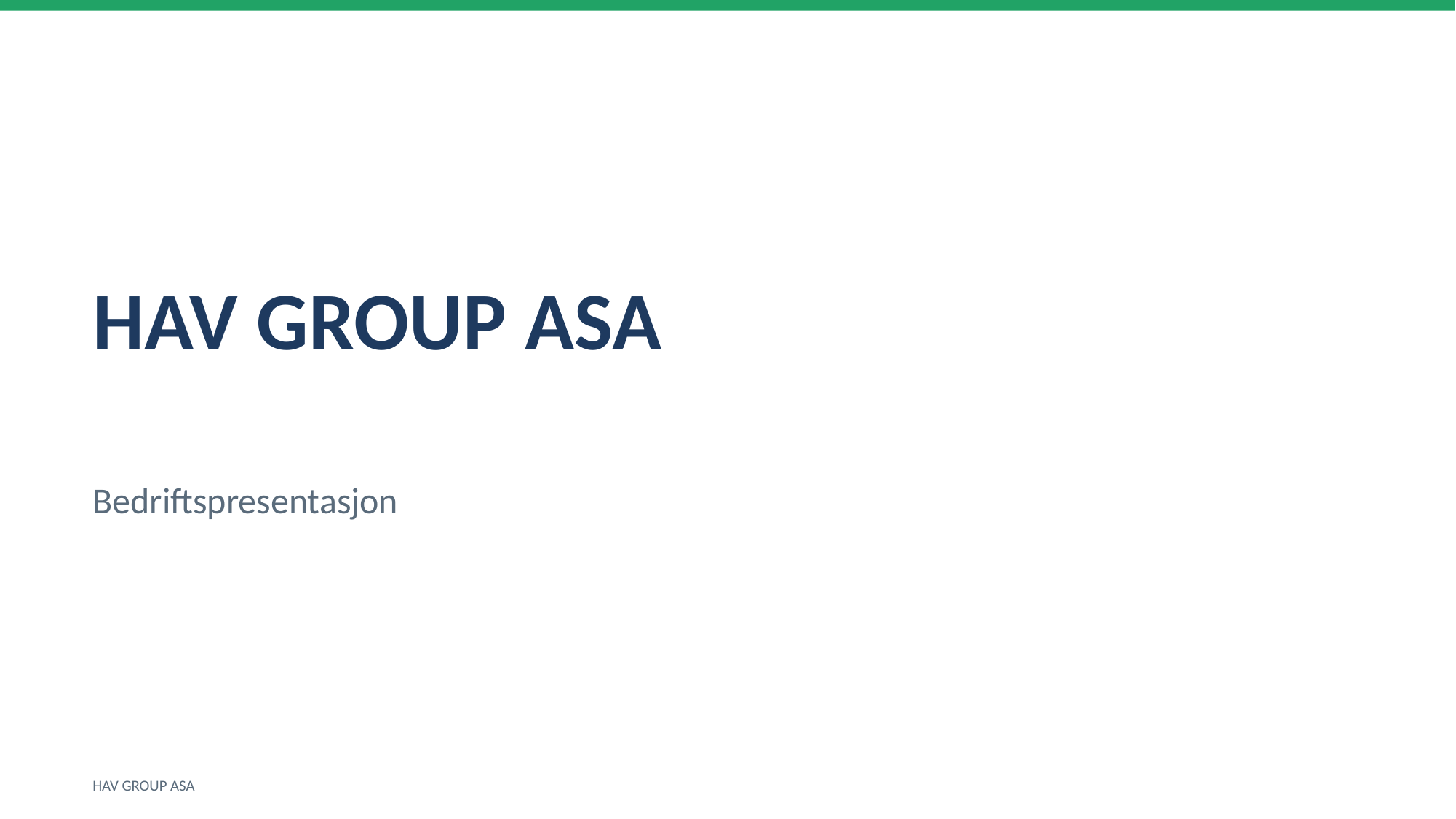

HAV GROUP ASA
Bedriftspresentasjon
HAV GROUP ASA